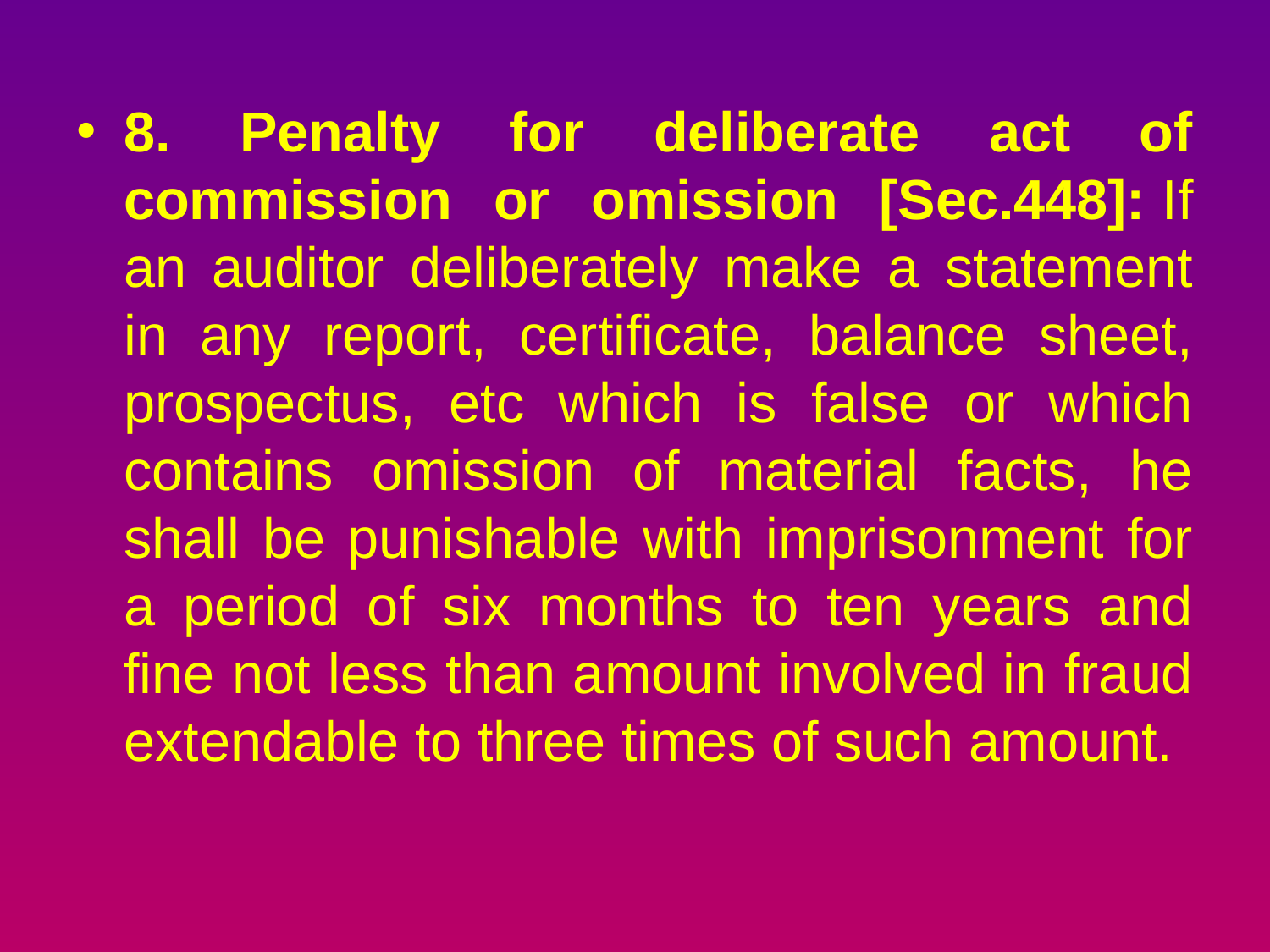

8. Penalty for deliberate act of commission or omission [Sec.448]: If an auditor deliberately make a statement in any report, certificate, balance sheet, prospectus, etc which is false or which contains omission of material facts, he shall be punishable with imprisonment for a period of six months to ten years and fine not less than amount involved in fraud extendable to three times of such amount.